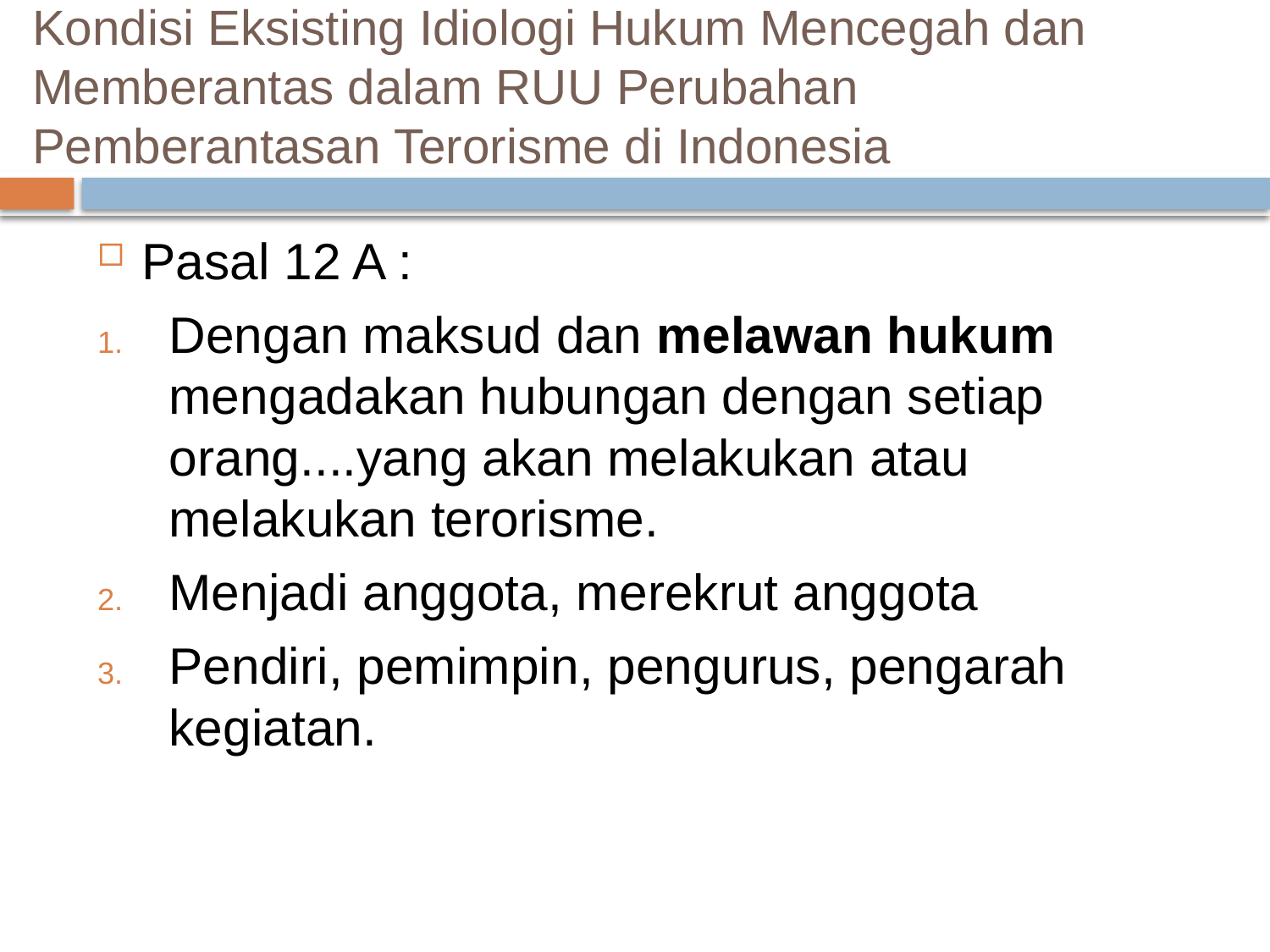

# Kondisi Eksisting Idiologi Hukum Mencegah dan Memberantas dalam RUU Perubahan Pemberantasan Terorisme di Indonesia
Pasal 12 A :
Dengan maksud dan melawan hukum mengadakan hubungan dengan setiap orang....yang akan melakukan atau melakukan terorisme.
Menjadi anggota, merekrut anggota
Pendiri, pemimpin, pengurus, pengarah kegiatan.